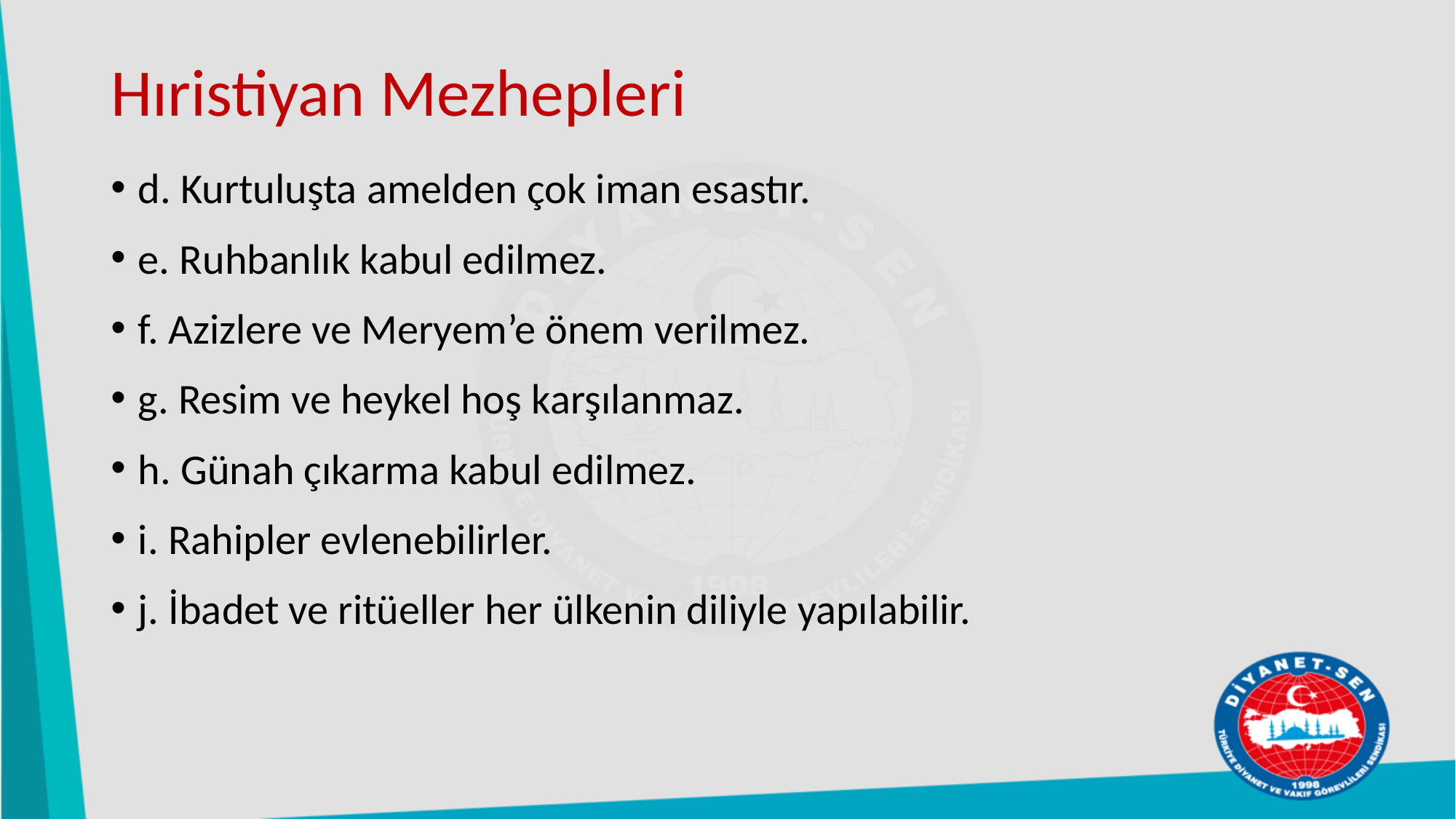

# Hıristiyan Mezhepleri
d. Kurtuluşta amelden çok iman esastır.
e. Ruhbanlık kabul edilmez.
f. Azizlere ve Meryem’e önem verilmez.
g. Resim ve heykel hoş karşılanmaz.
h. Günah çıkarma kabul edilmez.
i. Rahipler evlenebilirler.
j. İbadet ve ritüeller her ülkenin diliyle yapılabilir.